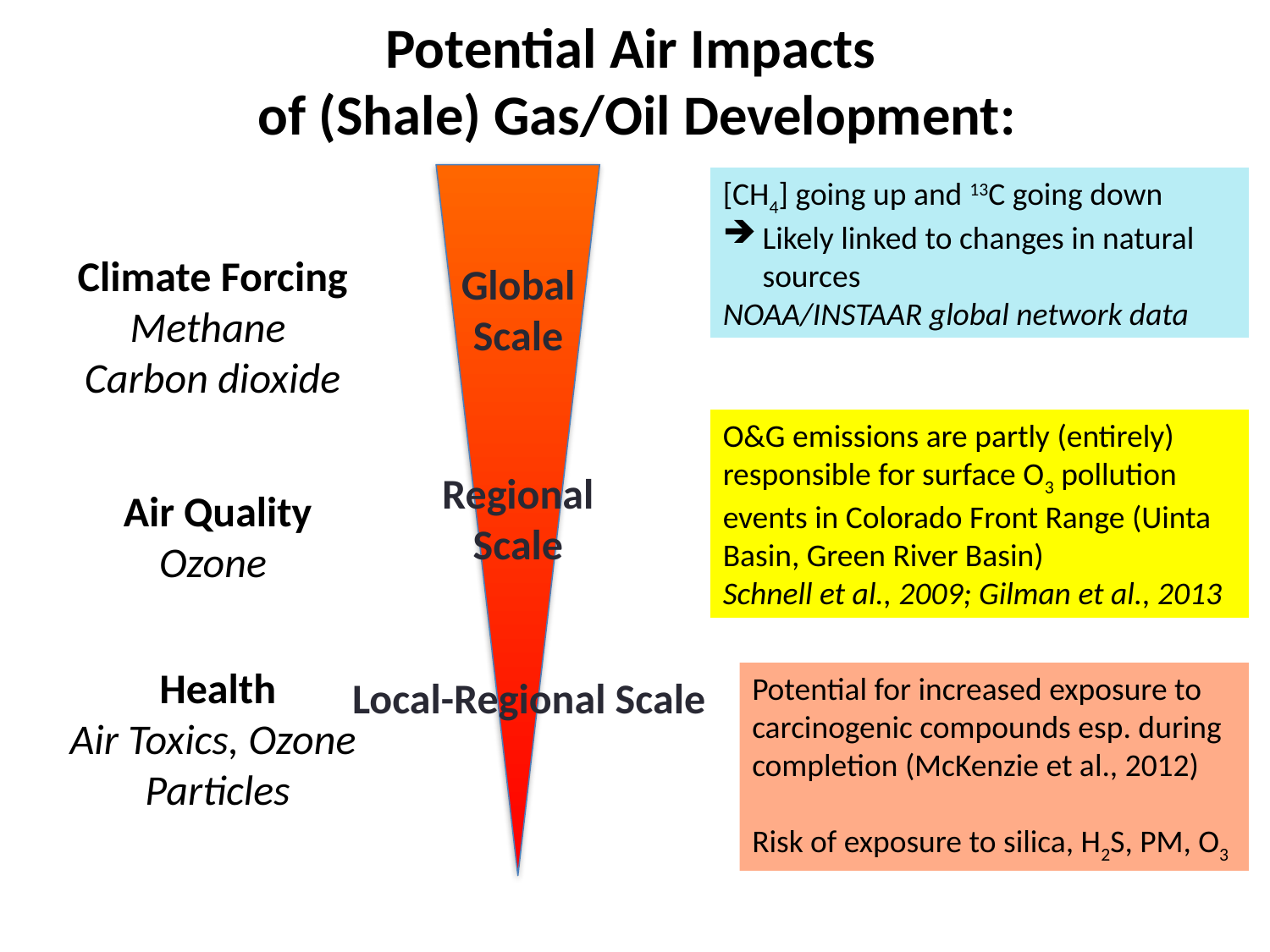

# Potential Air Impacts of (Shale) Gas/Oil Development:

Global Scale
Regional Scale
Local-Regional Scale
[CH4] going up and 13C going down
Likely linked to changes in natural sources
NOAA/INSTAAR global network data
Climate Forcing Methane
Carbon dioxide
O&G emissions are partly (entirely) responsible for surface O3 pollution events in Colorado Front Range (Uinta Basin, Green River Basin)
Schnell et al., 2009; Gilman et al., 2013
Air Quality
Ozone
Health
Air Toxics, Ozone
Particles
Potential for increased exposure to carcinogenic compounds esp. during completion (McKenzie et al., 2012)

Risk of exposure to silica, H2S, PM, O3